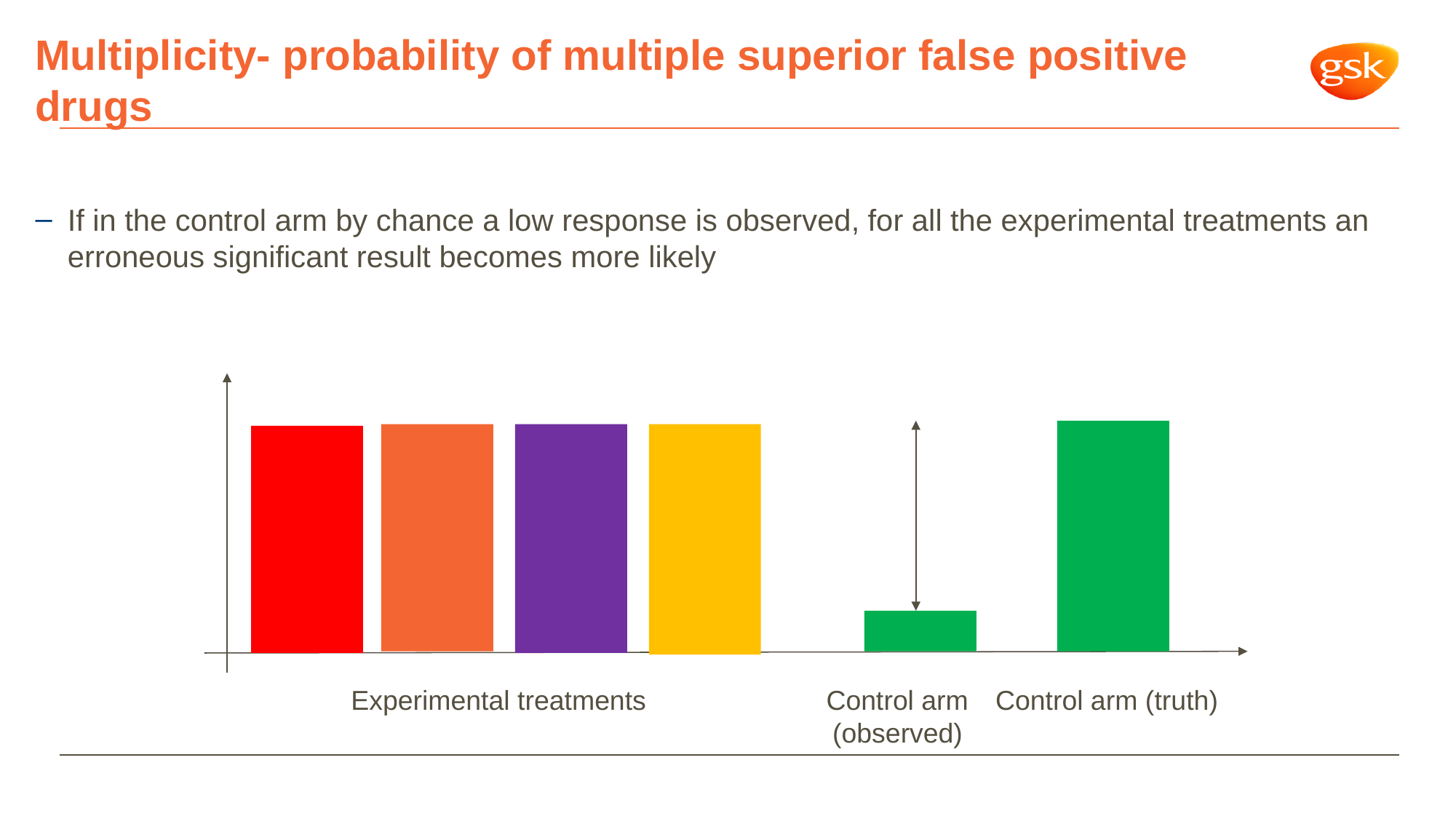

# Multiplicity- probability of multiple superior false positive drugs
If in the control arm by chance a low response is observed, for all the experimental treatments an erroneous significant result becomes more likely

Control arm (observed)
Control arm (truth)
Experimental treatments